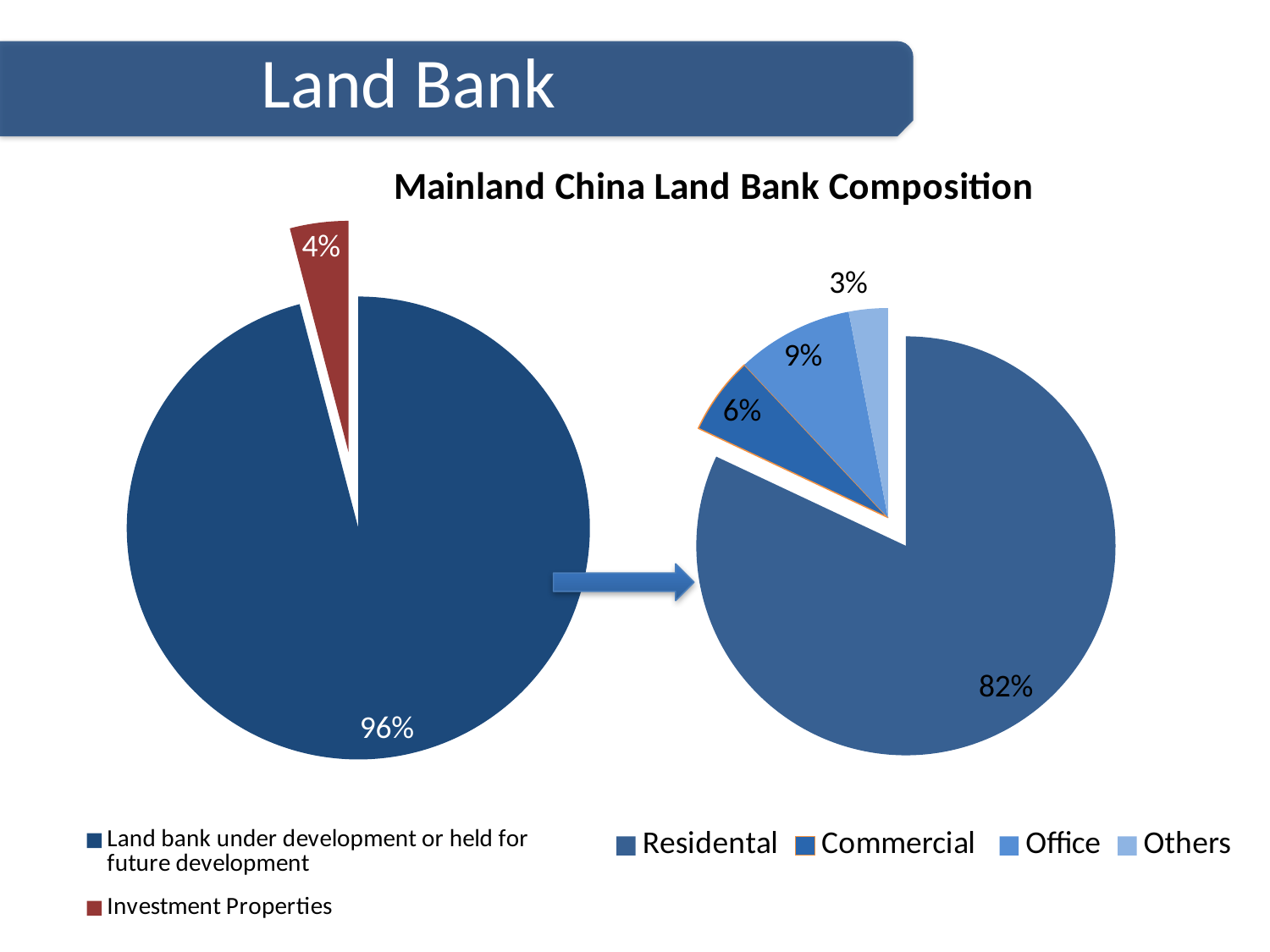

Land Bank

### Chart: Mainland China Land Bank Composition

| Category | Sales |
|---|---|
| Land bank under development or held for future development  | 152.6 |
| Investment Properties  | 6.5 |

### Chart

| Category | Sales |
|---|---|
| Residental | 82.0 |
| Commercial  | 6.0 |
| Office | 9.0 |
| Others | 3.0 |